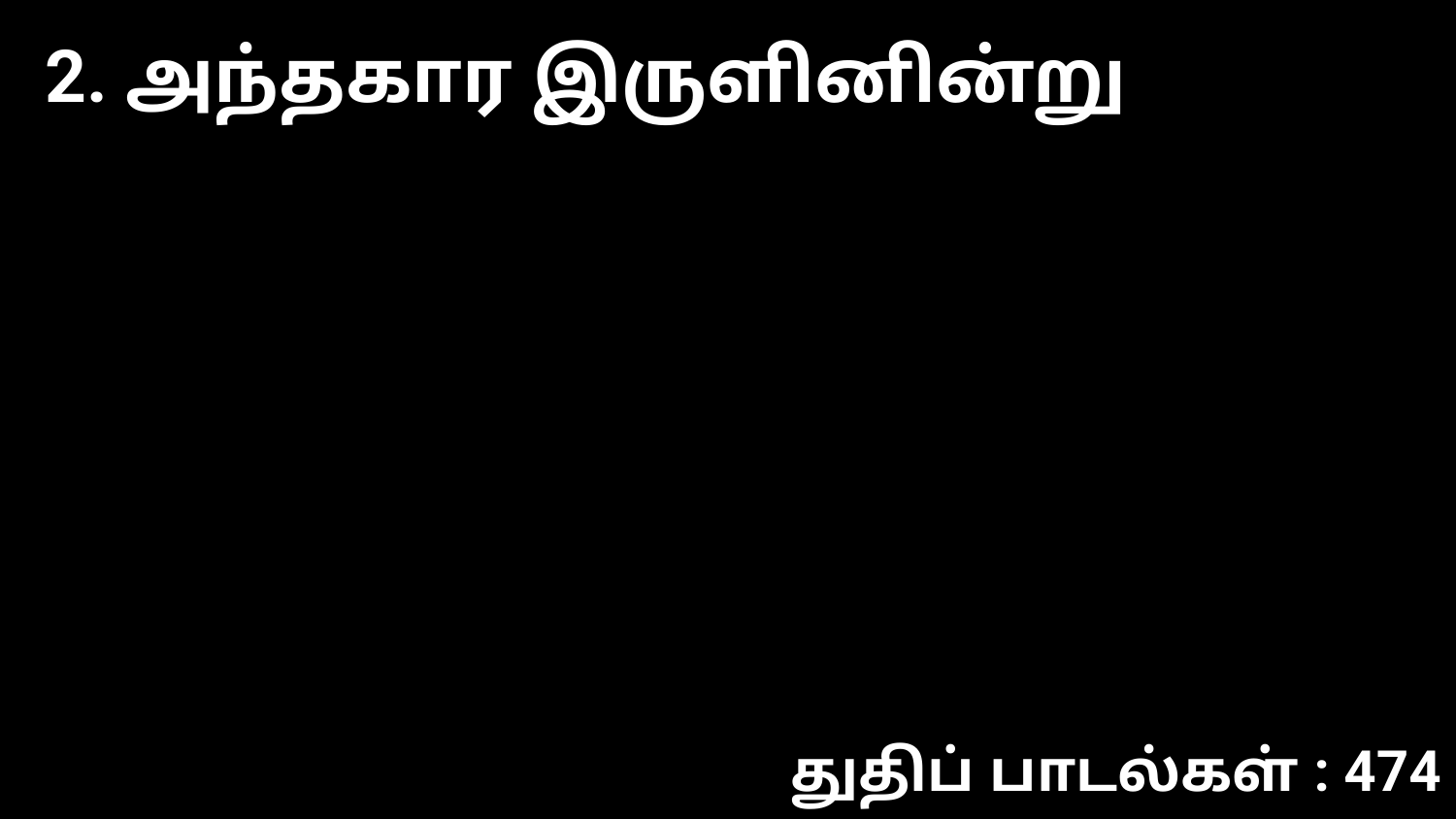

2. அந்தகார இருளினின்று
துதிப் பாடல்கள் : 474